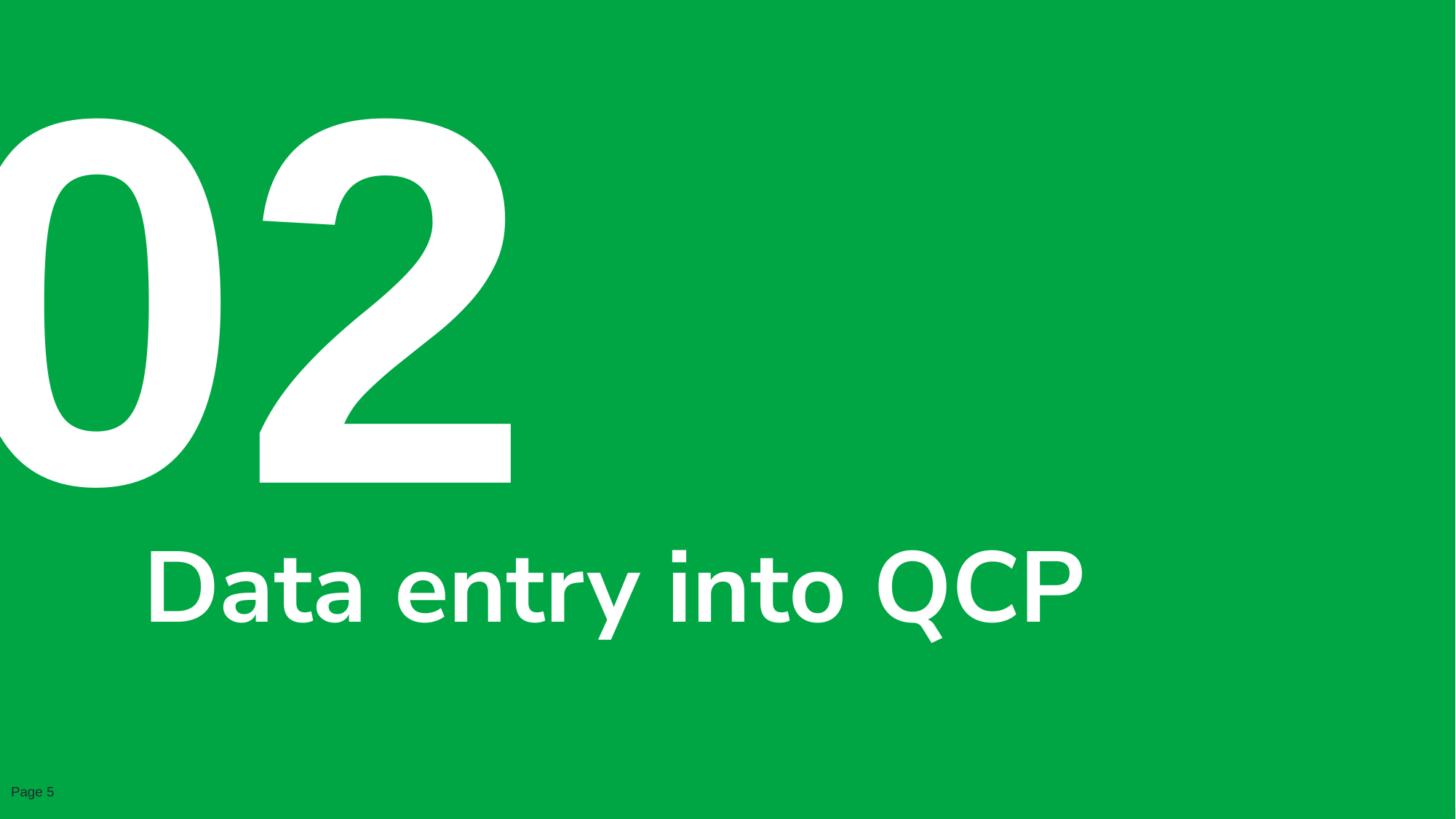

02
Data entry into QCP
Page 5